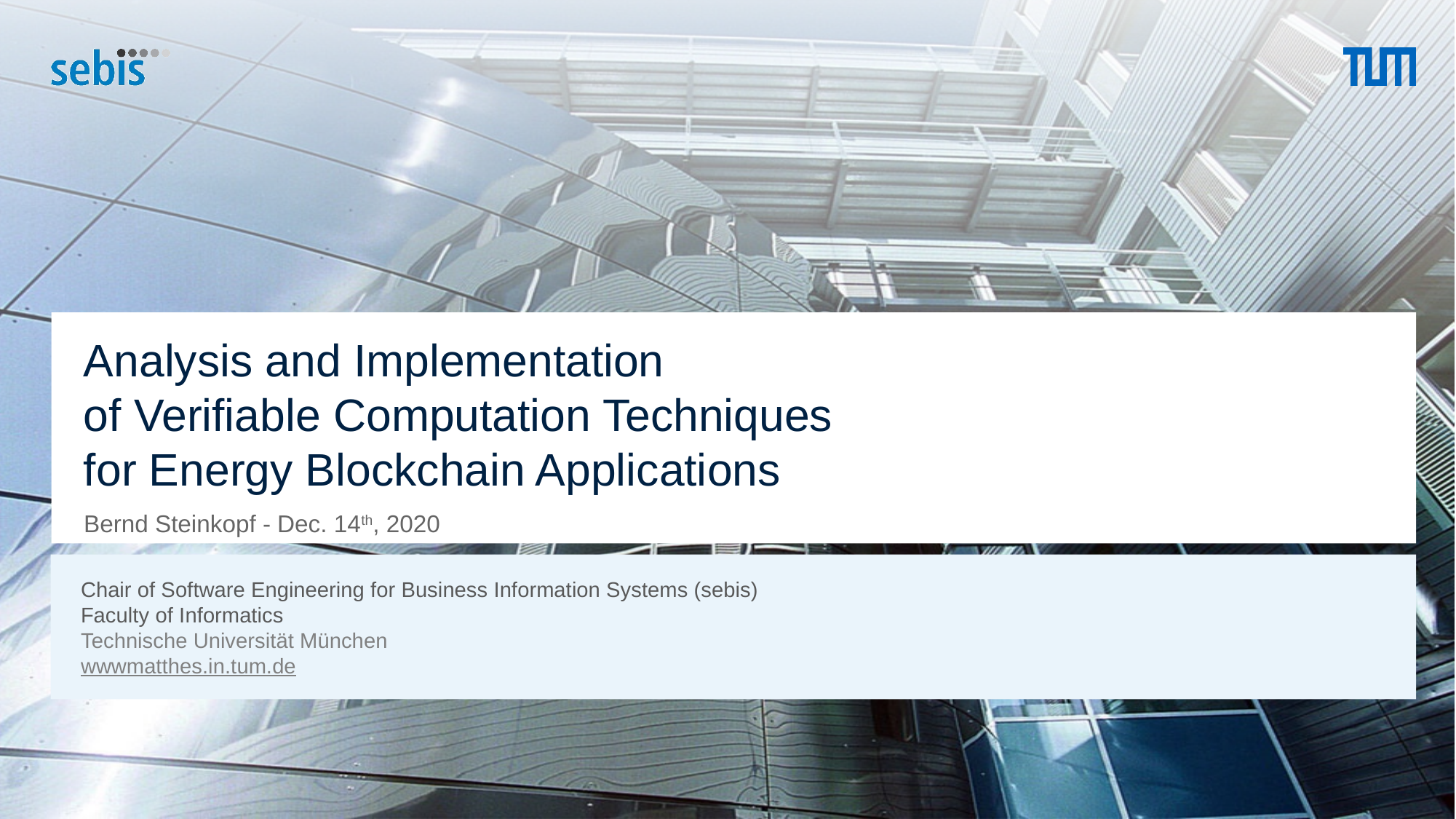

# Analysis and Implementation of Verifiable Computation Techniques for Energy Blockchain Applications
Bernd Steinkopf - Dec. 14th, 2020